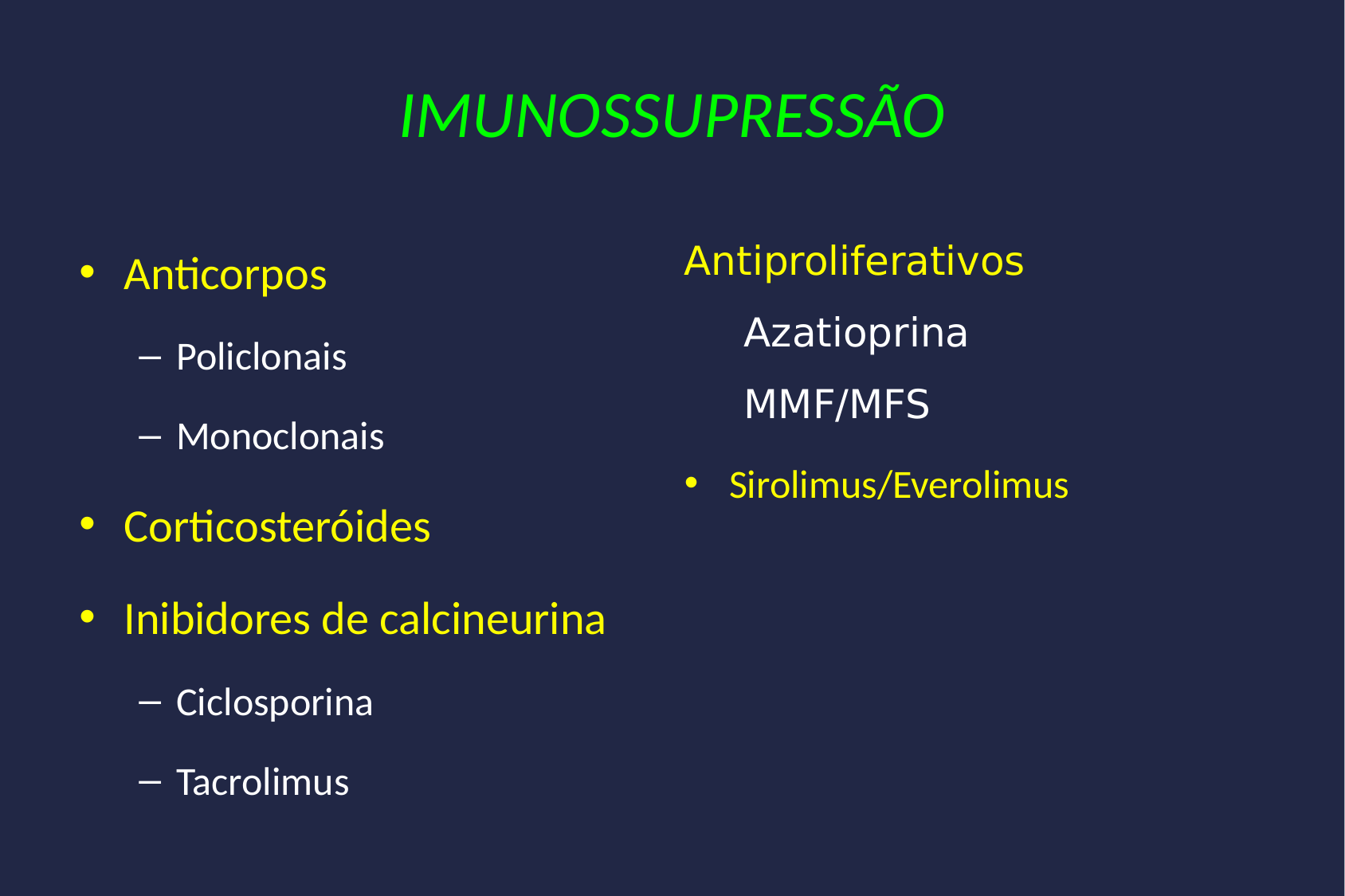

# IMUNOSSUPRESSÃO
Antiproliferativos
Azatioprina
MMF/MFS
Sirolimus/Everolimus

Anticorpos
Policlonais
Monoclonais
Corticosteróides
Inibidores de calcineurina
Ciclosporina
Tacrolimus